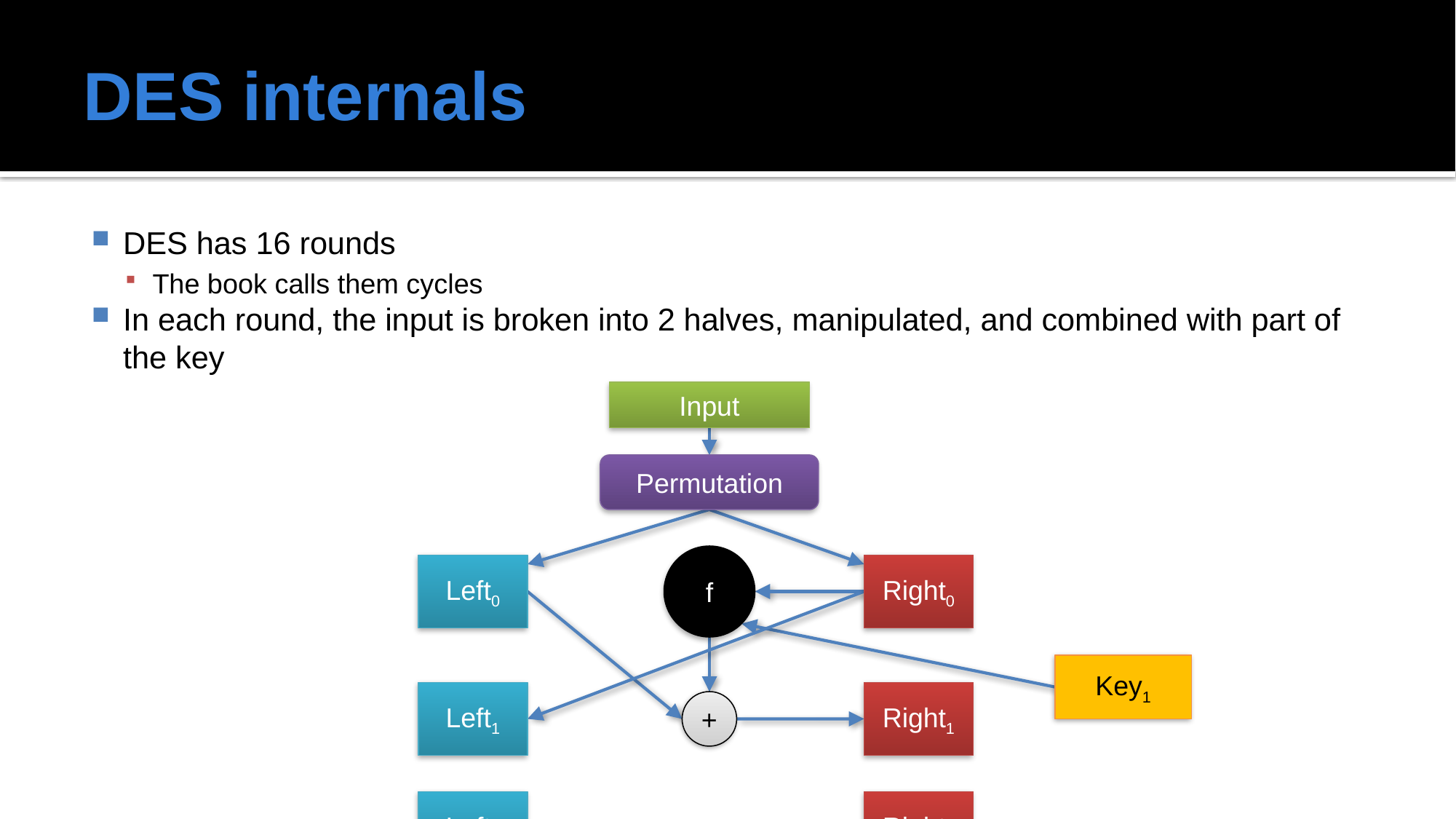

# DES internals
DES has 16 rounds
The book calls them cycles
In each round, the input is broken into 2 halves, manipulated, and combined with part of the key
Input
Permutation
f
Left0
Right0
Key1
Left1
Right1
+
Left0
Right0